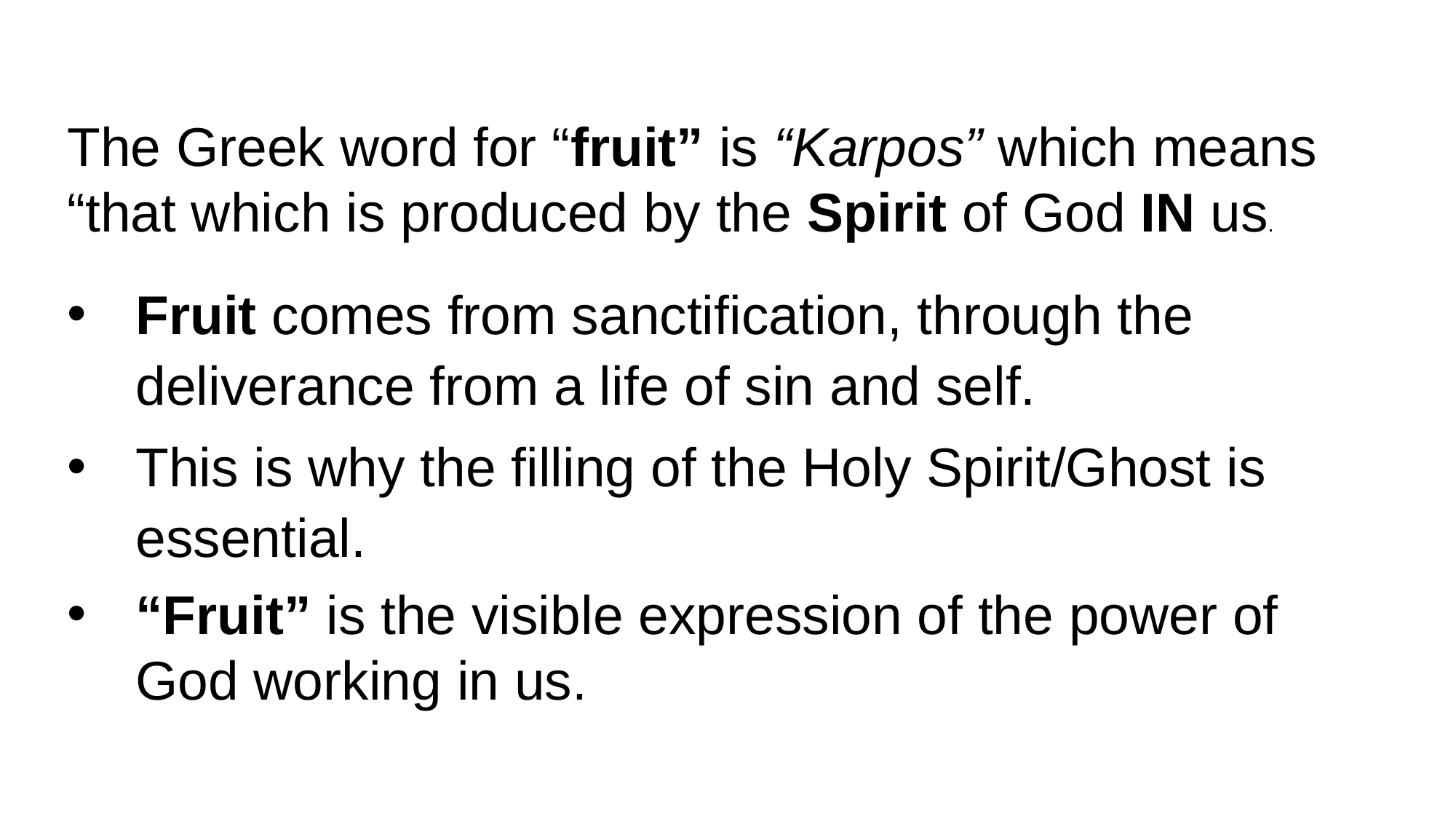

The Greek word for “fruit” is “Karpos” which means “that which is produced by the Spirit of God IN us.

Fruit comes from sanctification, through the deliverance from a life of sin and self.
This is why the filling of the Holy Spirit/Ghost is essential.
“Fruit” is the visible expression of the power of God working in us.